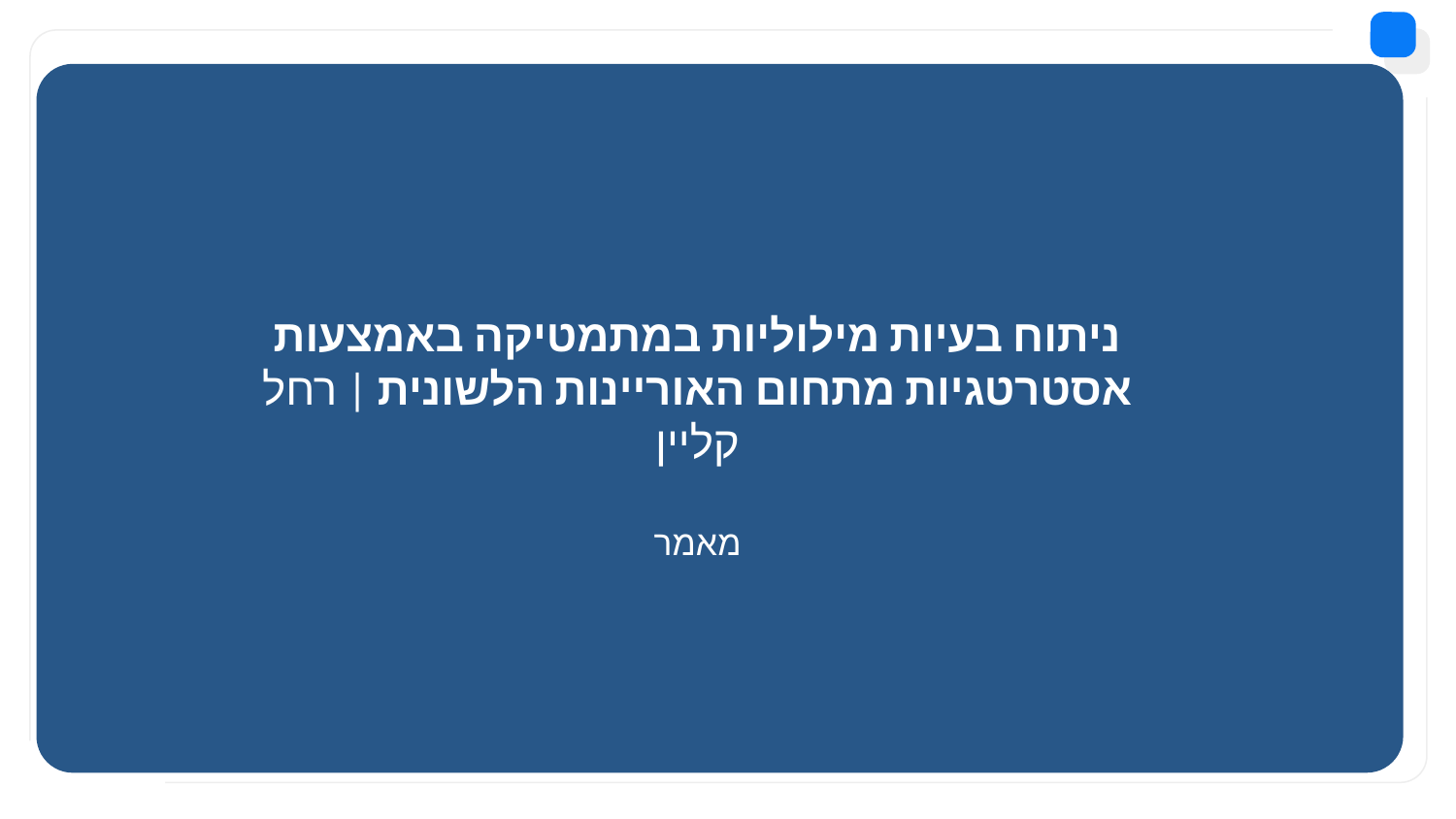

ניתוח בעיות מילוליות במתמטיקה באמצעות אסטרטגיות מתחום האוריינות הלשונית | רחל קליין

מאמר